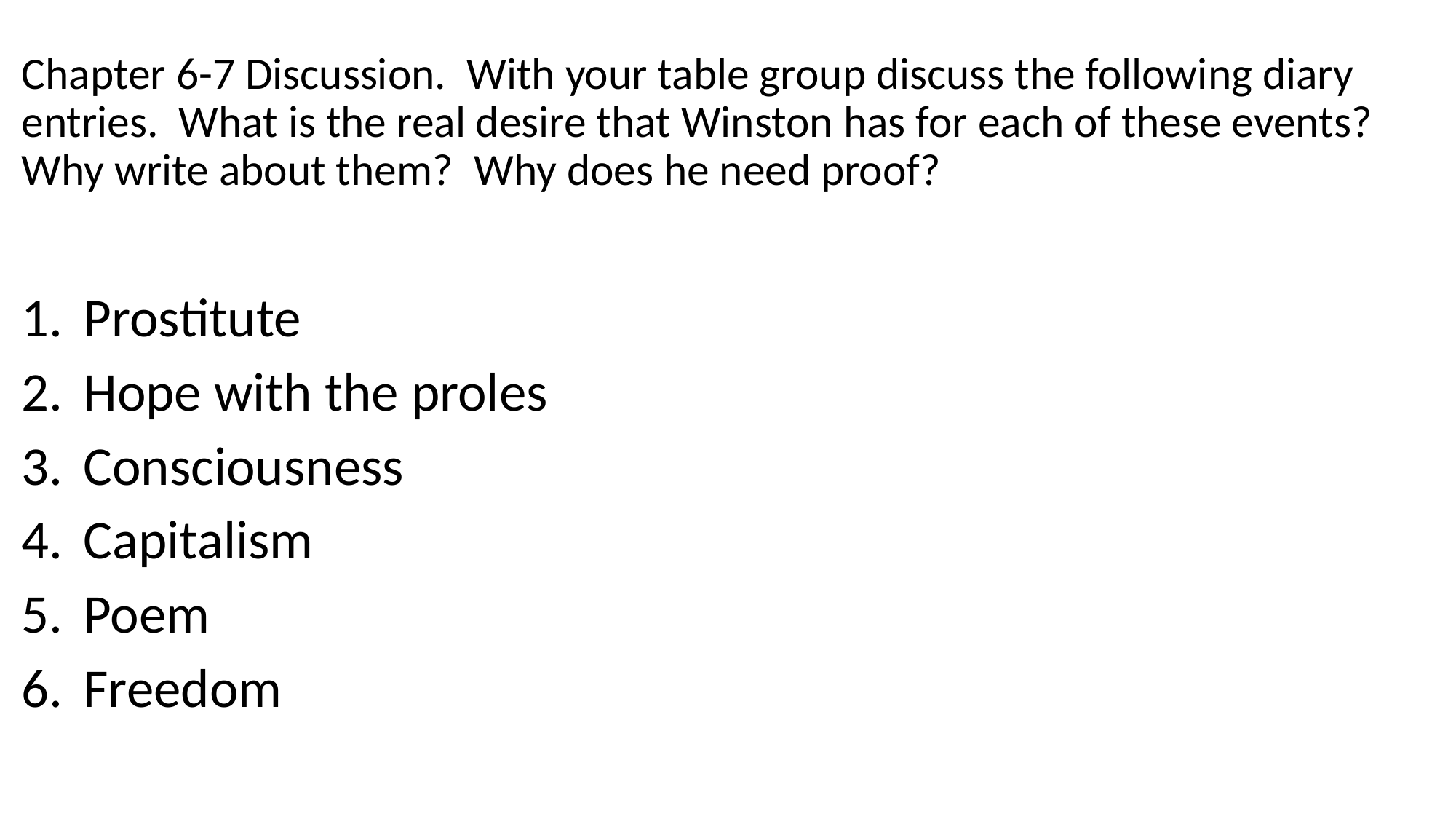

# Chapter 6-7 Discussion.  With your table group discuss the following diary entries.  What is the real desire that Winston has for each of these events?  Why write about them?  Why does he need proof?

Prostitute
Hope with the proles
Consciousness
Capitalism
Poem
Freedom